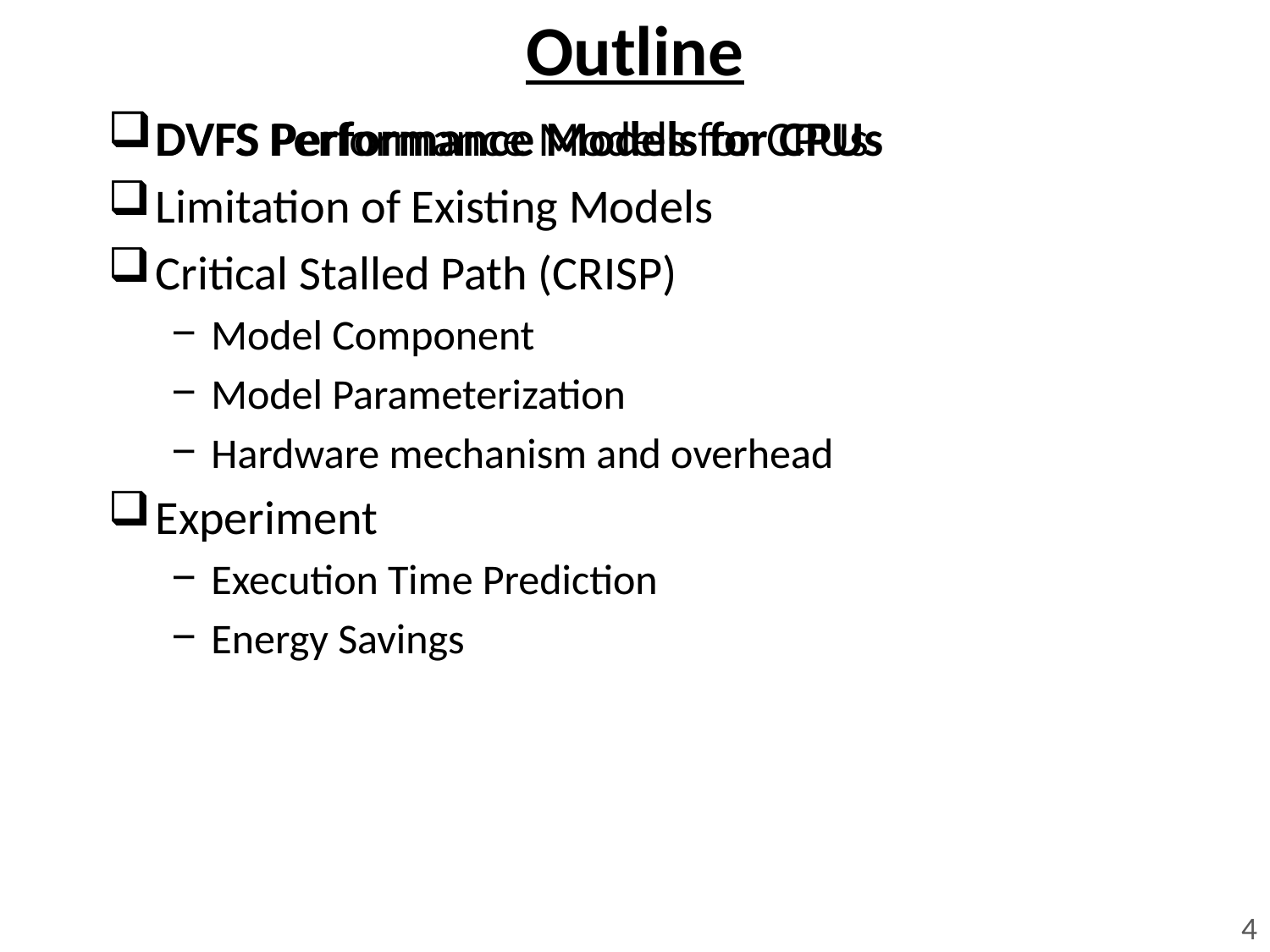

Outline
DVFS Performance Models for CPUs
Limitation of Existing Models
Critical Stalled Path (CRISP)
Model Component
Model Parameterization
Hardware mechanism and overhead
Experiment
Execution Time Prediction
Energy Savings

DVFS Performance Models for CPUs
Limitation of Existing Models
Critical Stalled Path (CRISP)
Model Component
Model Parameterization
Hardware mechanism and overhead
Experiment
Execution Time Prediction
Energy Savings

4